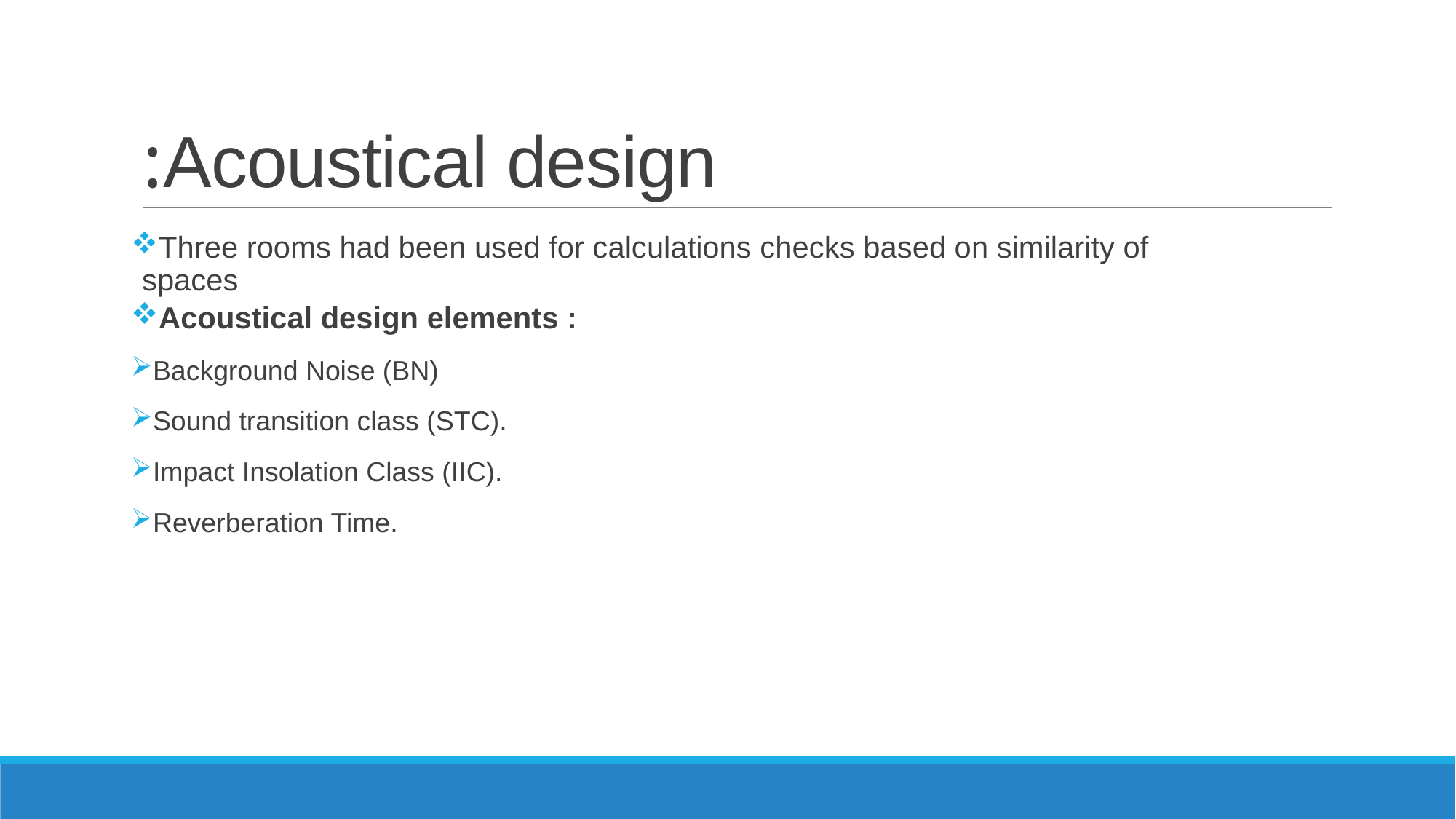

# Acoustical design:
Three rooms had been used for calculations checks based on similarity of spaces

Acoustical design elements :
Background Noise (BN)
Sound transition class (STC).
Impact Insolation Class (IIC).
Reverberation Time.